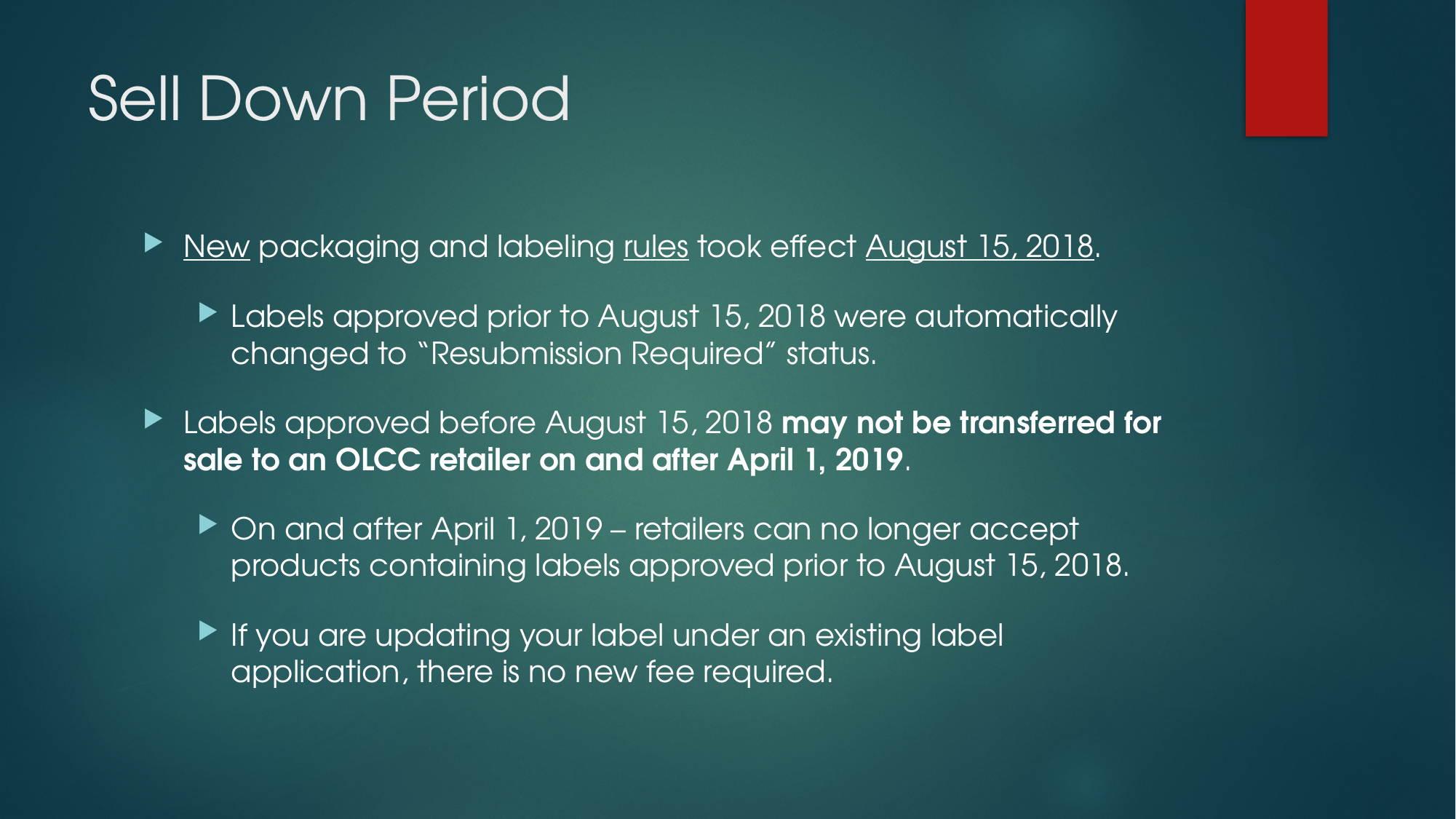

# Sell Down Period

New packaging and labeling rules took effect August 15, 2018.
Labels approved prior to August 15, 2018 were automatically changed to “Resubmission Required” status.
Labels approved before August 15, 2018 may not be transferred for sale to an OLCC retailer on and after April 1, 2019.
On and after April 1, 2019 – retailers can no longer accept products containing labels approved prior to August 15, 2018.
If you are updating your label under an existing label application, there is no new fee required.